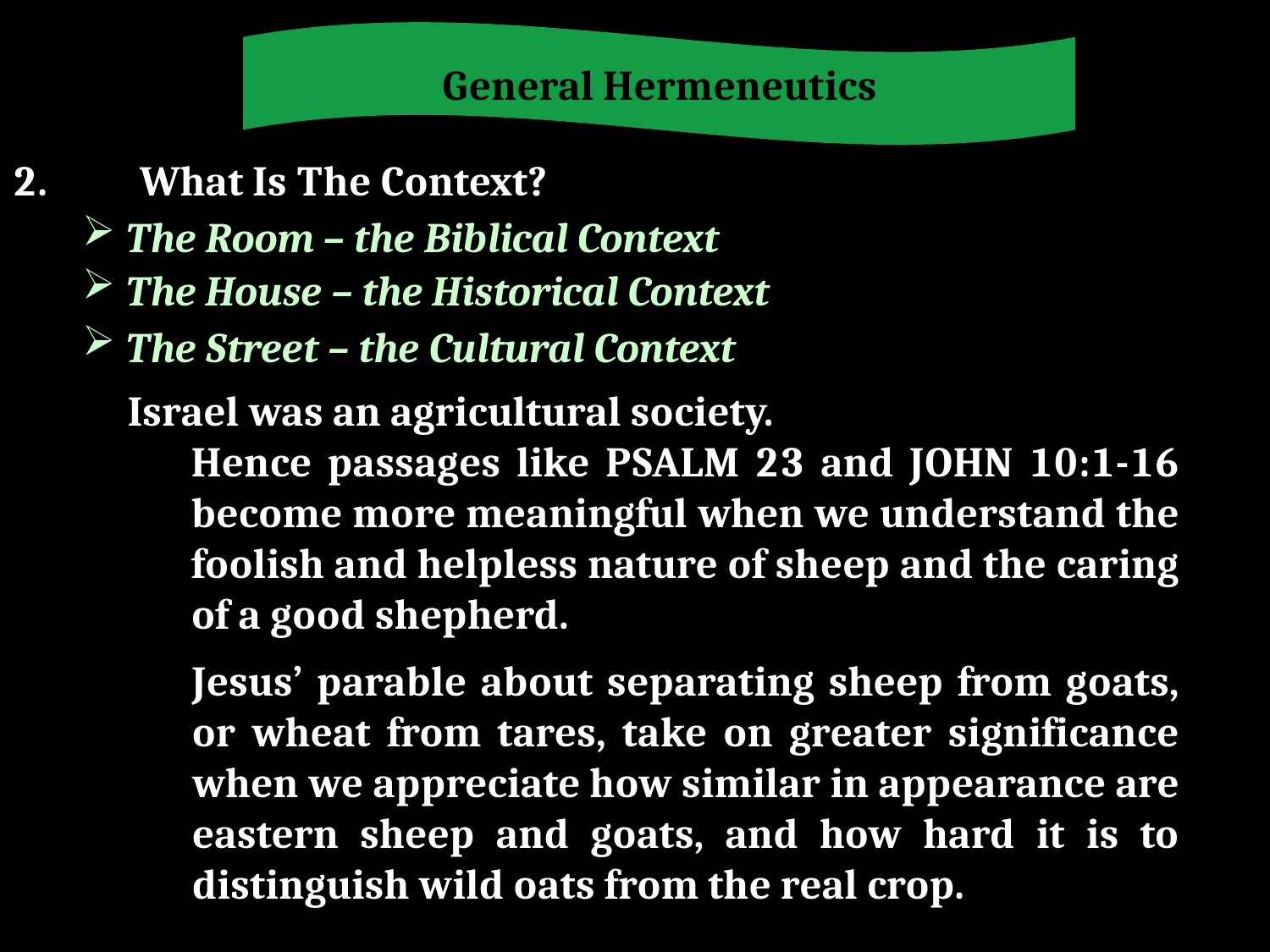

General Hermeneutics
2.	What Is The Context?
 The Room – the Biblical Context
 The House – the Historical Context
 The Street – the Cultural Context
Israel was an agricultural society.
Hence passages like PSALM 23 and JOHN 10:1-16 become more meaningful when we understand the foolish and helpless nature of sheep and the caring of a good shepherd.
Jesus’ parable about separating sheep from goats, or wheat from tares, take on greater significance when we appreciate how similar in appearance are eastern sheep and goats, and how hard it is to distinguish wild oats from the real crop.